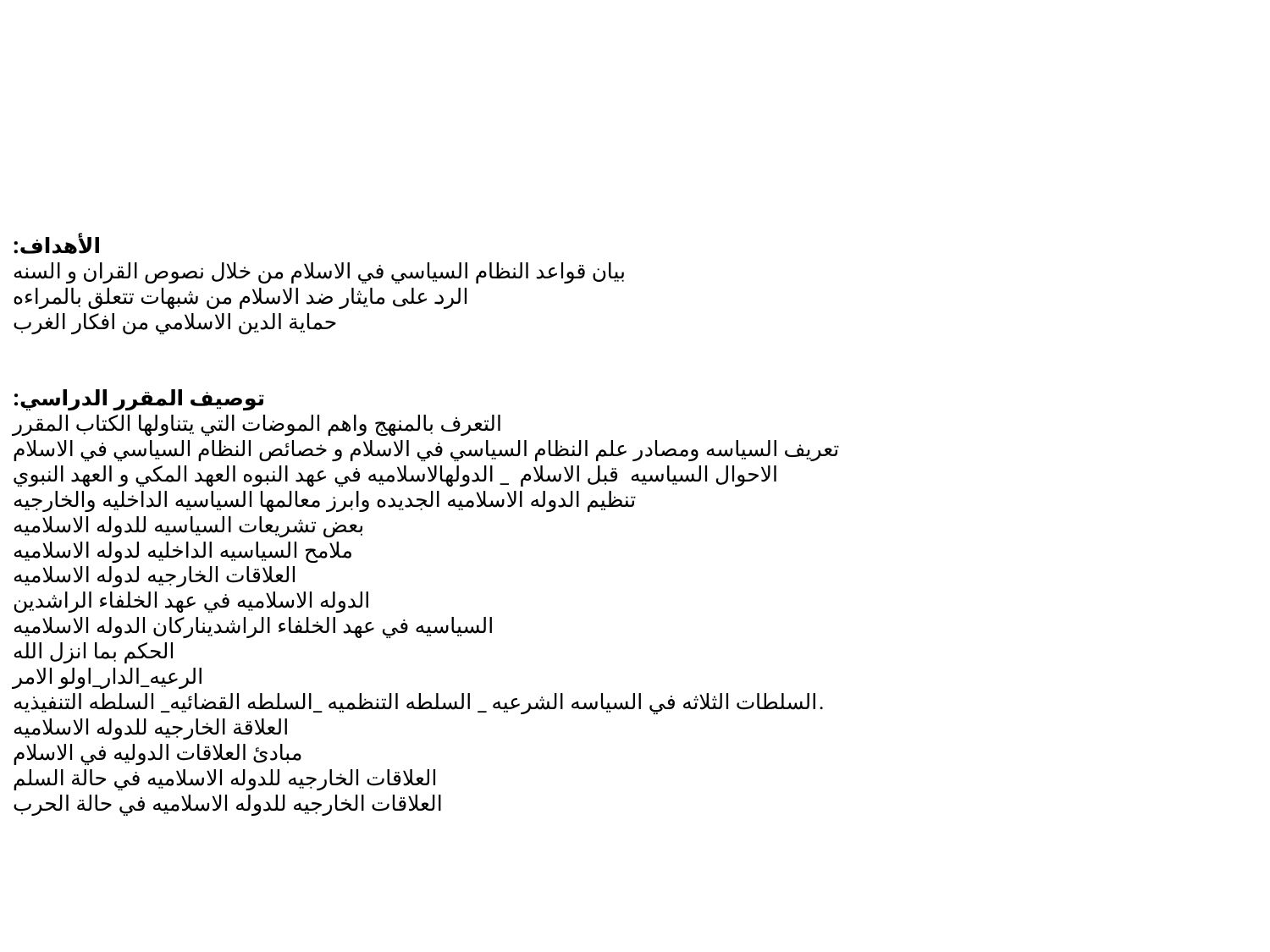

الأهداف:
 بيان قواعد النظام السياسي في الاسلام من خلال نصوص القران و السنه
 الرد على مايثار ضد الاسلام من شبهات تتعلق بالمراءه
 حماية الدين الاسلامي من افكار الغرب

توصيف المقرر الدراسي:
التعرف بالمنهج واهم الموضات التي يتناولها الكتاب المقرر
تعريف السياسه ومصادر علم النظام السياسي في الاسلام و خصائص النظام السياسي في الاسلام
الاحوال السياسيه  قبل الاسلام  _ الدولهالاسلاميه في عهد النبوه العهد المكي و العهد النبوي
تنظيم الدوله الاسلاميه الجديده وابرز معالمها السياسيه الداخليه والخارجيه
بعض تشريعات السياسيه للدوله الاسلاميه
ملامح السياسيه الداخليه لدوله الاسلاميه
العلاقات الخارجيه لدوله الاسلاميه
الدوله الاسلاميه في عهد الخلفاء الراشدين
السياسيه في عهد الخلفاء الراشديناركان الدوله الاسلاميه
الحكم بما انزل الله
الرعيه_الدار_اولو الامر
السلطات الثلاثه في السياسه الشرعيه _ السلطه التنظميه _السلطه القضائيه_ السلطه التنفيذيه.
العلاقة الخارجيه للدوله الاسلاميه
مبادئ العلاقات الدوليه في الاسلام
العلاقات الخارجيه للدوله الاسلاميه في حالة السلم
العلاقات الخارجيه للدوله الاسلاميه في حالة الحرب